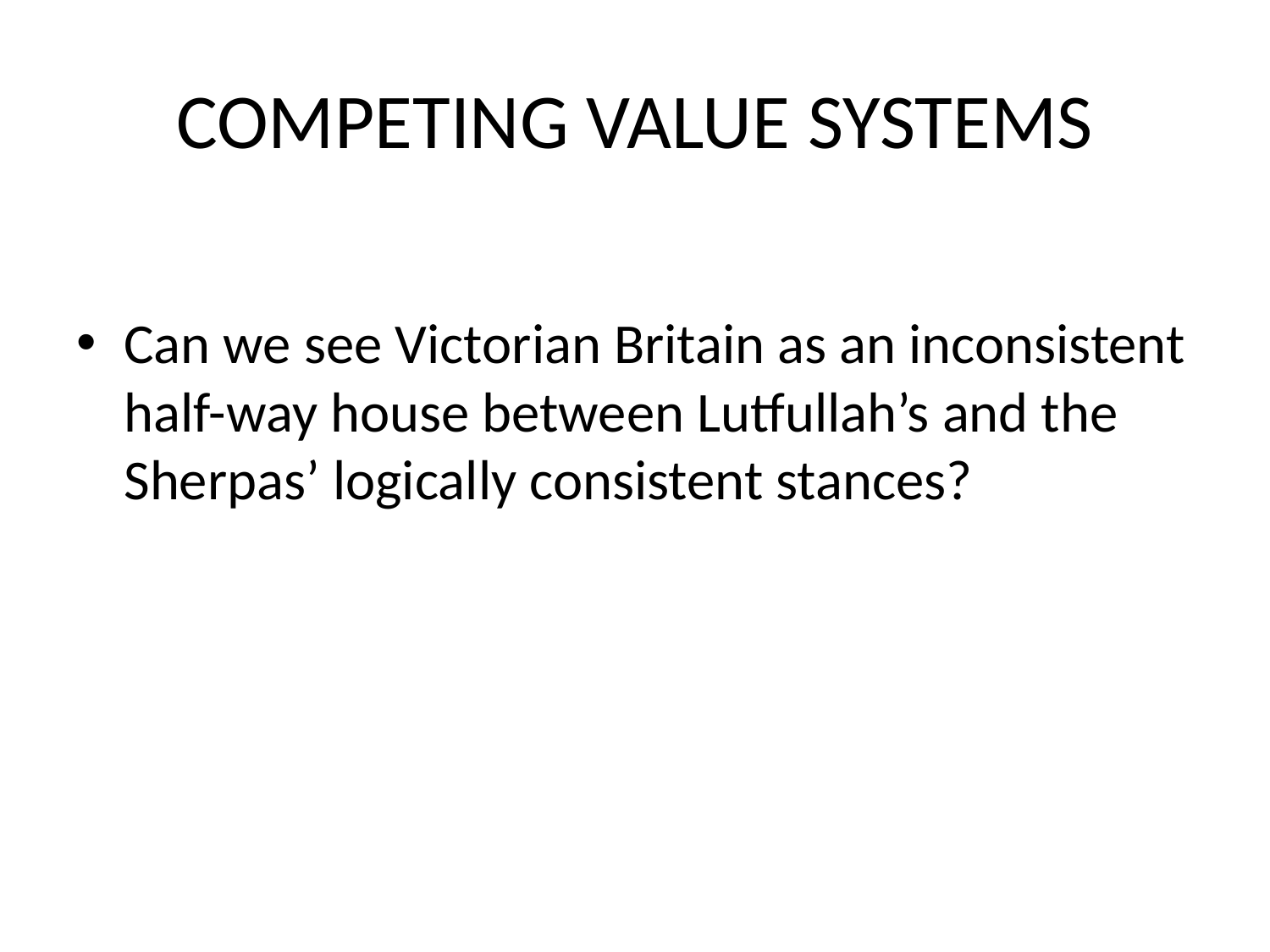

# COMPETING VALUE SYSTEMS

Can we see Victorian Britain as an inconsistent half-way house between Lutfullah’s and the Sherpas’ logically consistent stances?